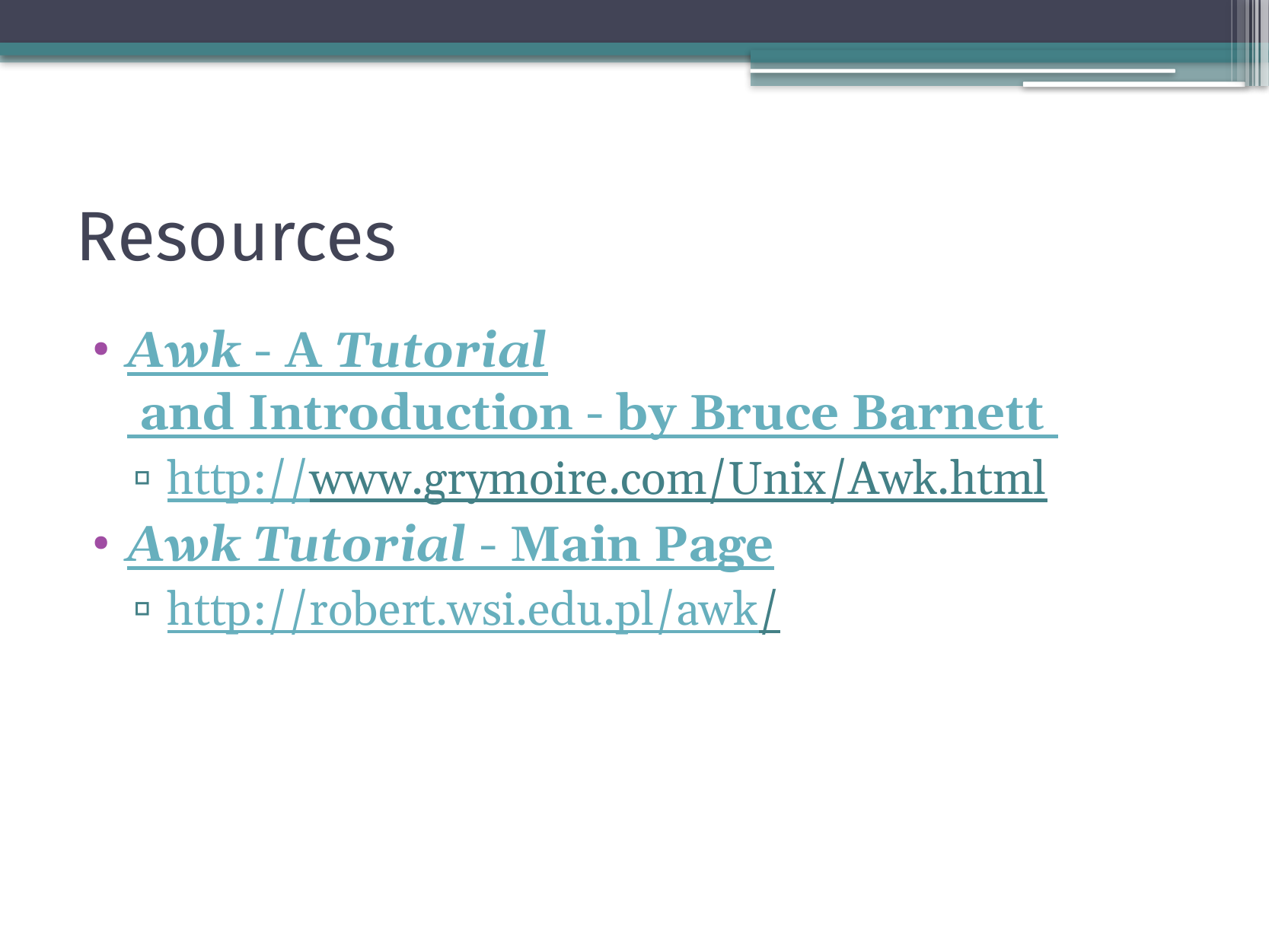

# Resources
Awk - A Tutorial and Introduction - by Bruce Barnett
http://www.grymoire.com/Unix/Awk.html
Awk Tutorial - Main Page
http://robert.wsi.edu.pl/awk/